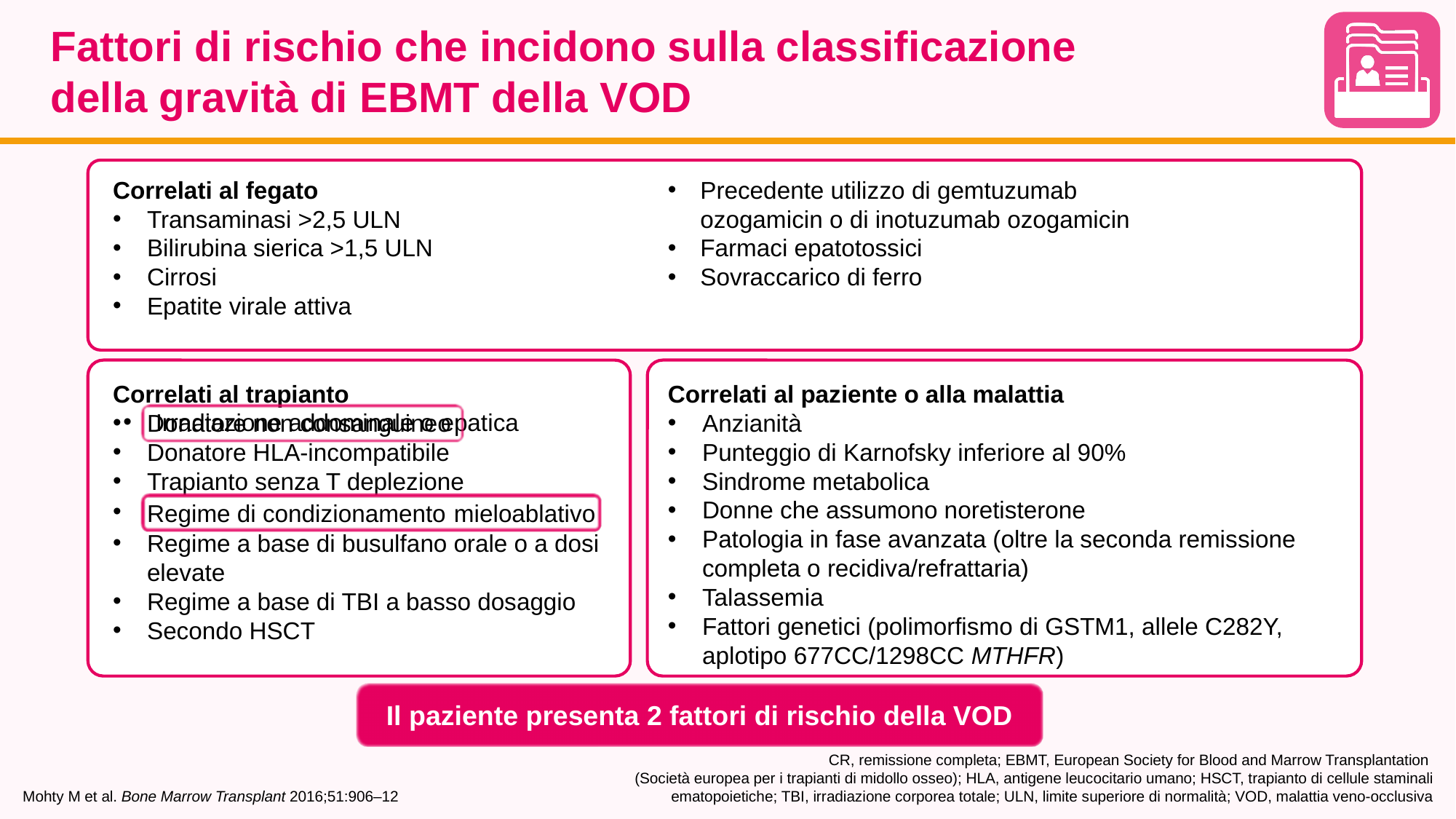

# Fattori di rischio che incidono sulla classificazione della gravità di EBMT della VOD

Correlati al fegato
Transaminasi >2,5 ULN
Bilirubina sierica >1,5 ULN
Cirrosi
Epatite virale attiva

Irradiazione addominale o epatica
Precedente utilizzo di gemtuzumab ozogamicin o di inotuzumab ozogamicin
Farmaci epatotossici
Sovraccarico di ferro

Correlati al trapianto
Donatore non consanguineo
Donatore HLA-incompatibile
Trapianto senza T deplezione
Regime di condizionamento mieloablativo
Regime a base di busulfano orale o a dosi elevate
Regime a base di TBI a basso dosaggio
Secondo HSCT

Correlati al paziente o alla malattia
Anzianità
Punteggio di Karnofsky inferiore al 90%
Sindrome metabolica
Donne che assumono noretisterone
Patologia in fase avanzata (oltre la seconda remissione completa o recidiva/refrattaria)
Talassemia
Fattori genetici (polimorfismo di GSTM1, allele C282Y, aplotipo 677CC/1298CC MTHFR)

Il paziente presenta 2 fattori di rischio della VOD
Mohty M et al. Bone Marrow Transplant 2016;51:906–12
CR, remissione completa; EBMT, European Society for Blood and Marrow Transplantation
(Società europea per i trapianti di midollo osseo); HLA, antigene leucocitario umano; HSCT, trapianto di cellule staminali ematopoietiche; TBI, irradiazione corporea totale; ULN, limite superiore di normalità; VOD, malattia veno-occlusiva